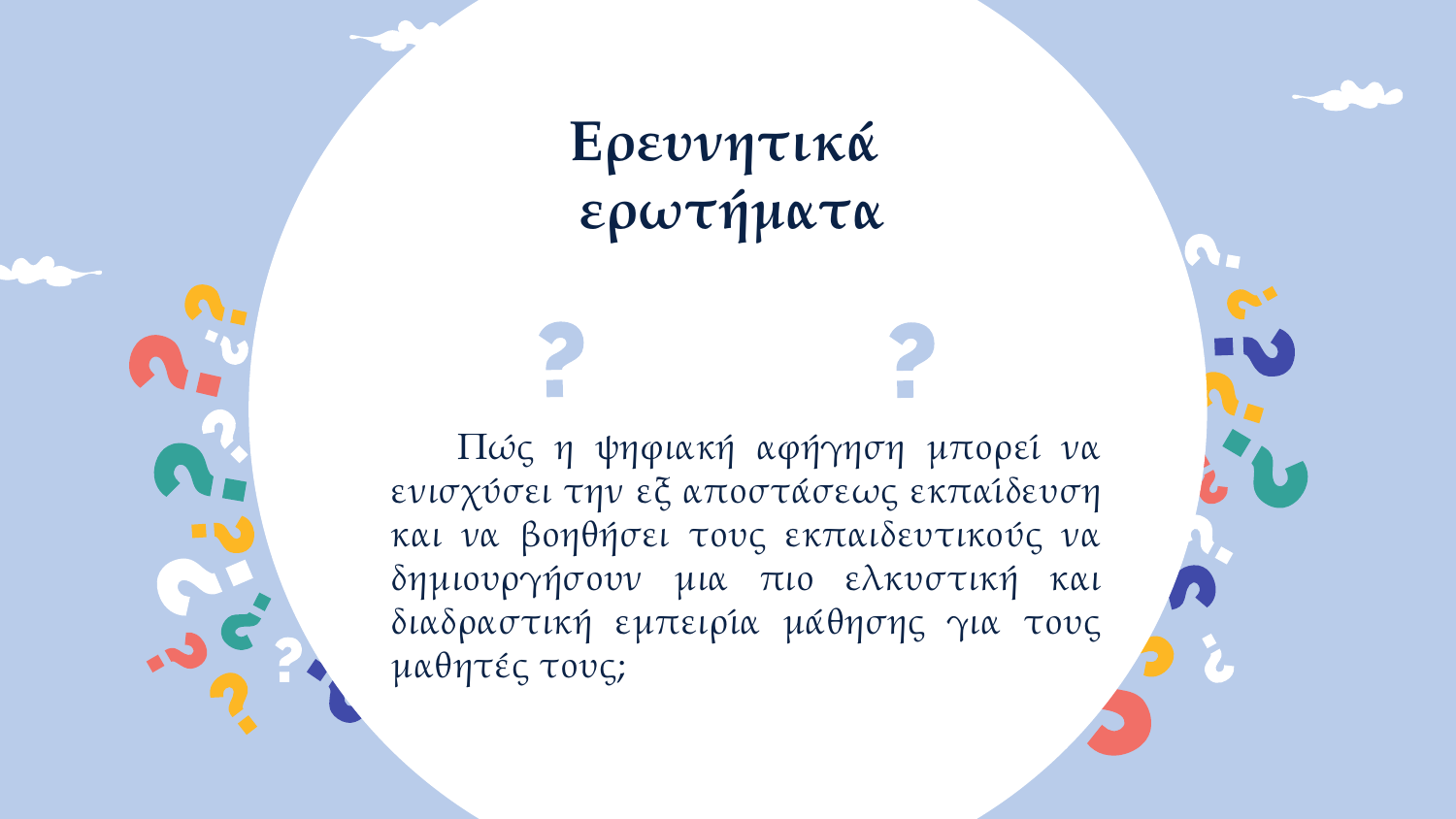

# Ερευνητικά ερωτήματα
      Πώς η ψηφιακή αφήγηση μπορεί να ενισχύσει την εξ αποστάσεως εκπαίδευση και να βοηθήσει τους εκπαιδευτικούς να δημιουργήσουν μια πιο ελκυστική και διαδραστική εμπειρία μάθησης για τους μαθητές τους;